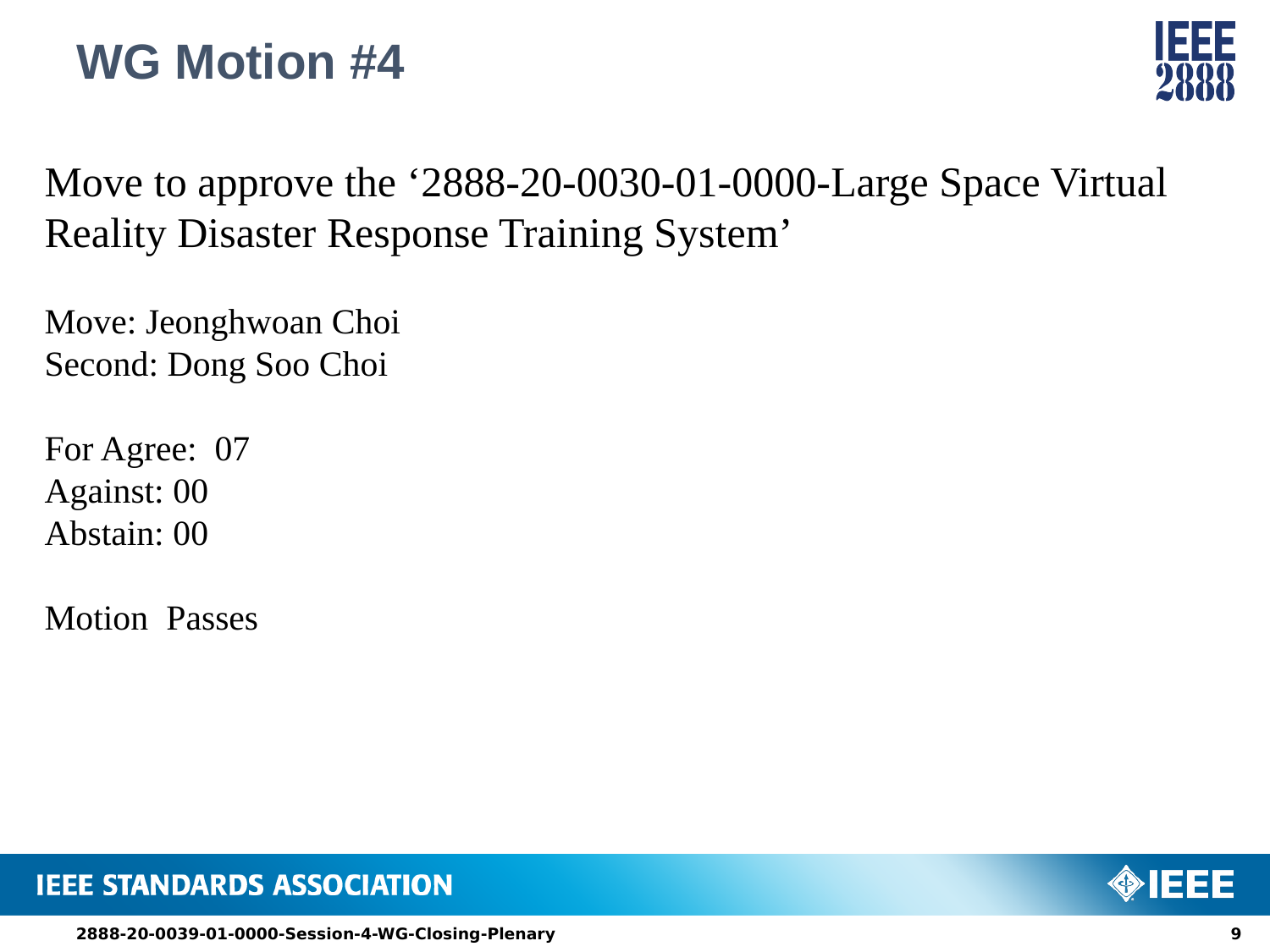

# WG Motion #4
Move to approve the ‘2888-20-0030-01-0000-Large Space Virtual Reality Disaster Response Training System’

Move: Jeonghwoan Choi
Second: Dong Soo Choi

For Agree:  07
Against: 00
Abstain: 00

Motion  Passes
2888-20-0039-01-0000-Session-4-WG-Closing-Plenary
9